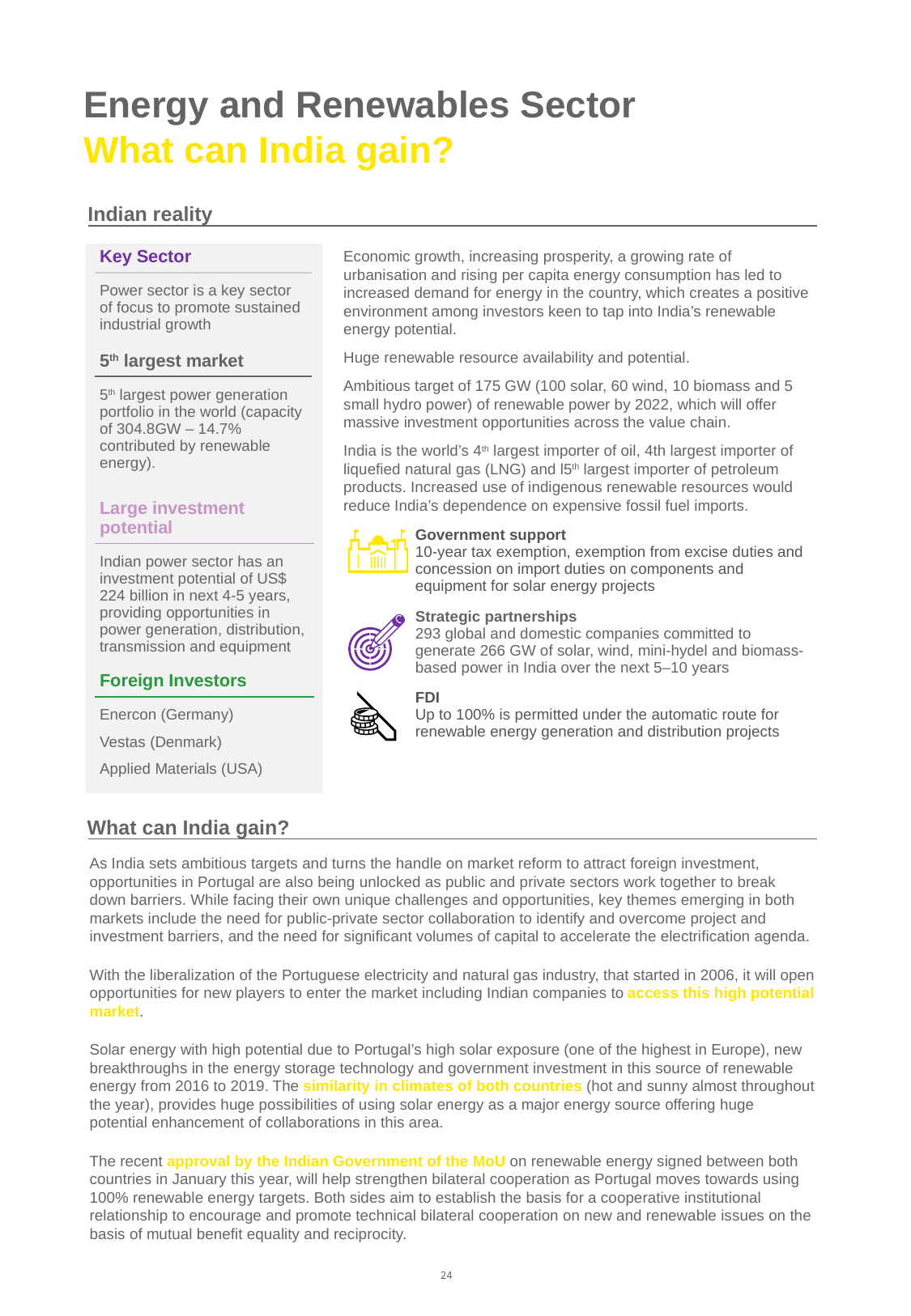

Energy and Renewables Sector
What can India gain?
Indian reality
| Key Sector |
| --- |
| Power sector is a key sector of focus to promote sustained industrial growth |
| 5th largest market |
| 5th largest power generation portfolio in the world (capacity of 304.8GW – 14.7% contributed by renewable energy). |
Economic growth, increasing prosperity, a growing rate of urbanisation and rising per capita energy consumption has led to increased demand for energy in the country, which creates a positive environment among investors keen to tap into India’s renewable energy potential.
Huge renewable resource availability and potential.
Ambitious target of 175 GW (100 solar, 60 wind, 10 biomass and 5 small hydro power) of renewable power by 2022, which will offer massive investment opportunities across the value chain.
India is the world’s 4th largest importer of oil, 4th largest importer of liquefied natural gas (LNG) and l5th largest importer of petroleum products. Increased use of indigenous renewable resources would reduce India’s dependence on expensive fossil fuel imports.

| Large investment potential |
| --- |
| Indian power sector has an investment potential of US$ 224 billion in next 4-5 years, providing opportunities in power generation, distribution, transmission and equipment |
| Foreign Investors |
| Enercon (Germany) Vestas (Denmark) Applied Materials (USA) |
| Government support 10-year tax exemption, exemption from excise duties and concession on import duties on components and equipment for solar energy projects |
| --- |
| Strategic partnerships 293 global and domestic companies committed to generate 266 GW of solar, wind, mini-hydel and biomass-based power in India over the next 5–10 years |
| FDI Up to 100% is permitted under the automatic route for renewable energy generation and distribution projects |

What can India gain?
As India sets ambitious targets and turns the handle on market reform to attract foreign investment, opportunities in Portugal are also being unlocked as public and private sectors work together to break down barriers. While facing their own unique challenges and opportunities, key themes emerging in both markets include the need for public-private sector collaboration to identify and overcome project and investment barriers, and the need for significant volumes of capital to accelerate the electrification agenda.
With the liberalization of the Portuguese electricity and natural gas industry, that started in 2006, it will open opportunities for new players to enter the market including Indian companies to access this high potential market.
Solar energy with high potential due to Portugal’s high solar exposure (one of the highest in Europe), new breakthroughs in the energy storage technology and government investment in this source of renewable energy from 2016 to 2019. The similarity in climates of both countries (hot and sunny almost throughout the year), provides huge possibilities of using solar energy as a major energy source offering huge potential enhancement of collaborations in this area.
The recent approval by the Indian Government of the MoU on renewable energy signed between both countries in January this year, will help strengthen bilateral cooperation as Portugal moves towards using 100% renewable energy targets. Both sides aim to establish the basis for a cooperative institutional relationship to encourage and promote technical bilateral cooperation on new and renewable issues on the basis of mutual benefit equality and reciprocity.

24